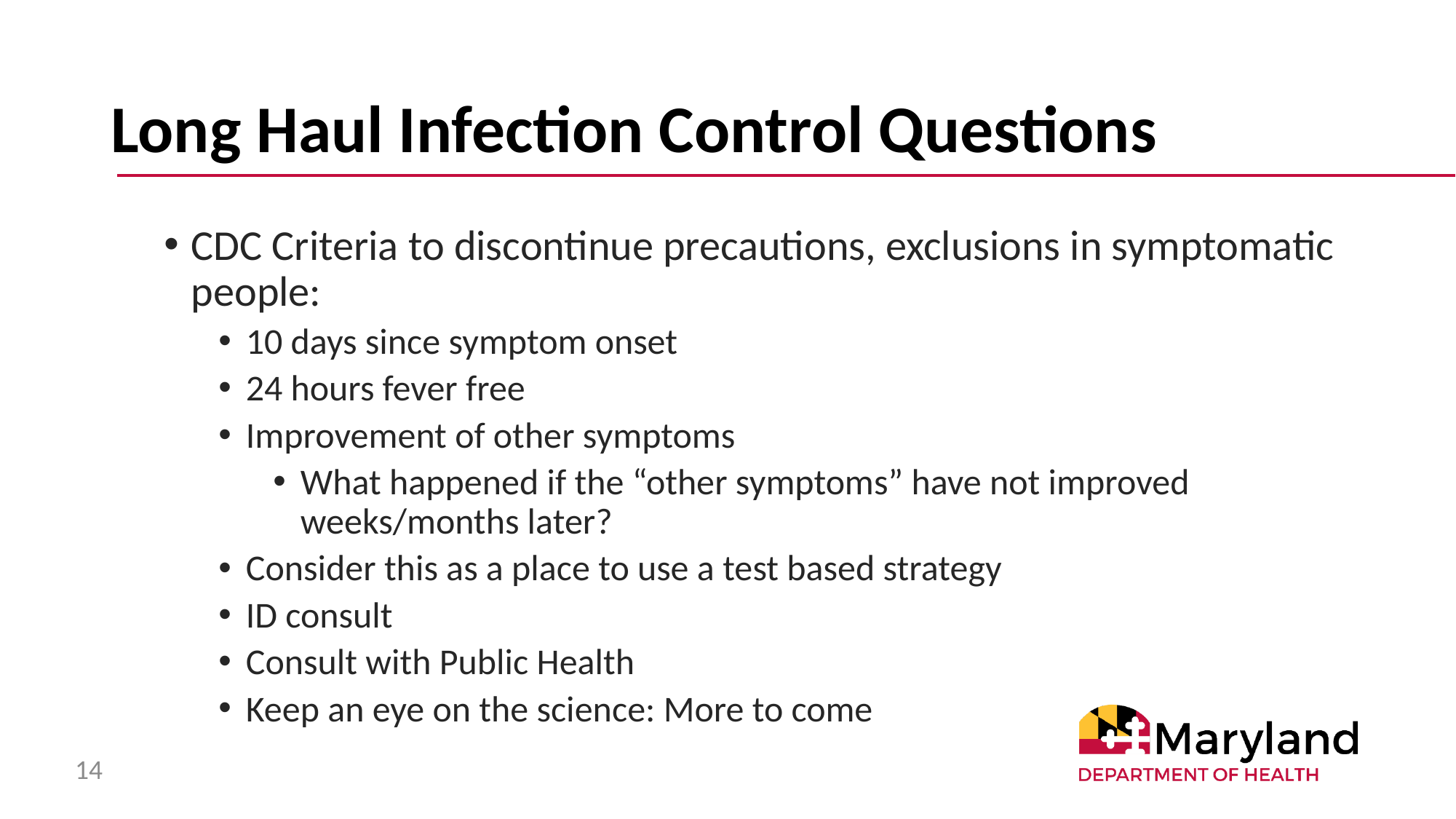

# Long Haul Infection Control Questions
CDC Criteria to discontinue precautions, exclusions in symptomatic people:
10 days since symptom onset
24 hours fever free
Improvement of other symptoms
What happened if the “other symptoms” have not improved weeks/months later?
Consider this as a place to use a test based strategy
ID consult
Consult with Public Health
Keep an eye on the science: More to come
14